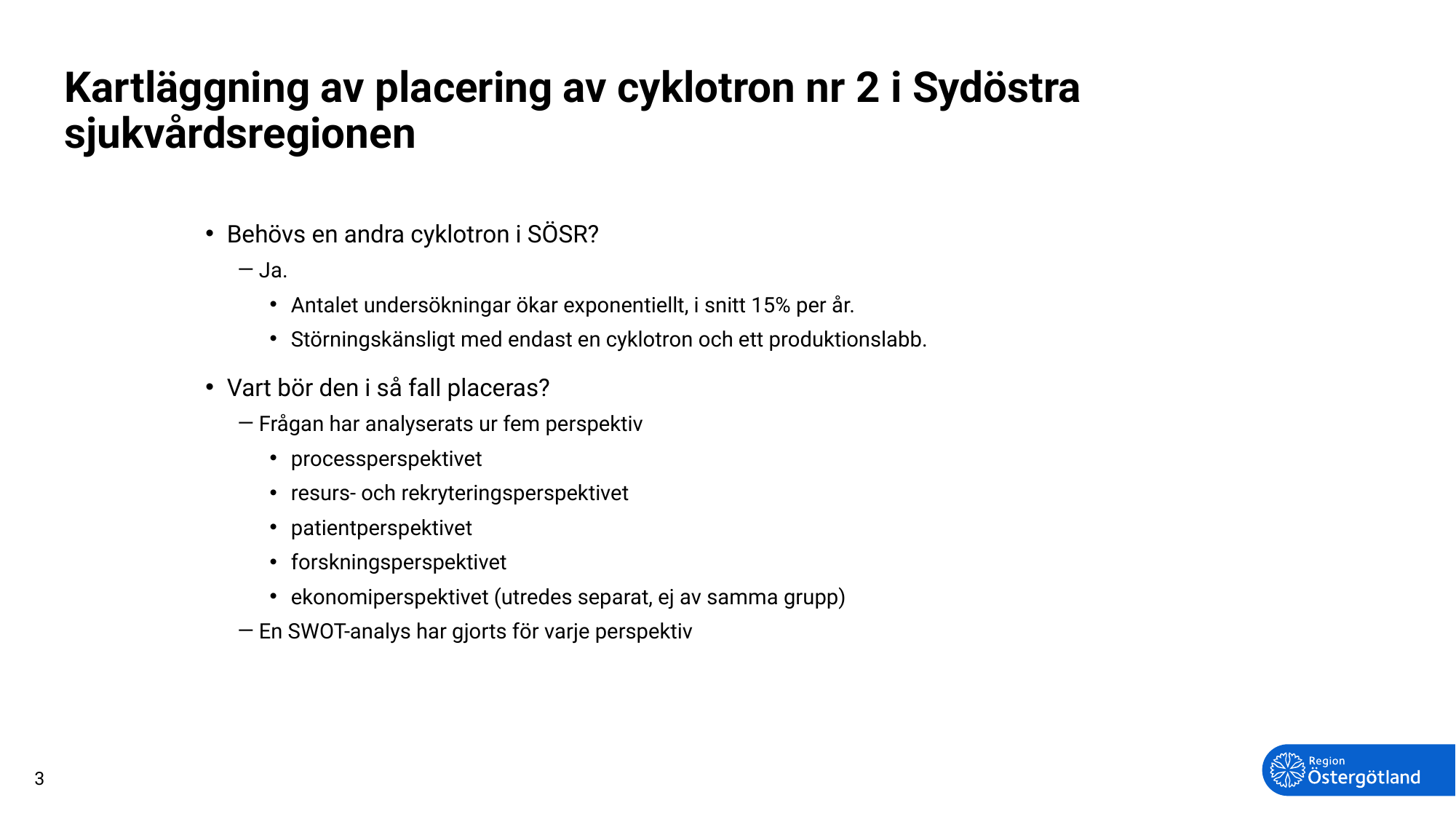

# Kartläggning av placering av cyklotron nr 2 i Sydöstra sjukvårdsregionen
Behövs en andra cyklotron i SÖSR?
Ja.
Antalet undersökningar ökar exponentiellt, i snitt 15% per år.
Störningskänsligt med endast en cyklotron och ett produktionslabb.
Vart bör den i så fall placeras?
Frågan har analyserats ur fem perspektiv
processperspektivet
resurs- och rekryteringsperspektivet
patientperspektivet
forskningsperspektivet
ekonomiperspektivet (utredes separat, ej av samma grupp)
En SWOT-analys har gjorts för varje perspektiv
3